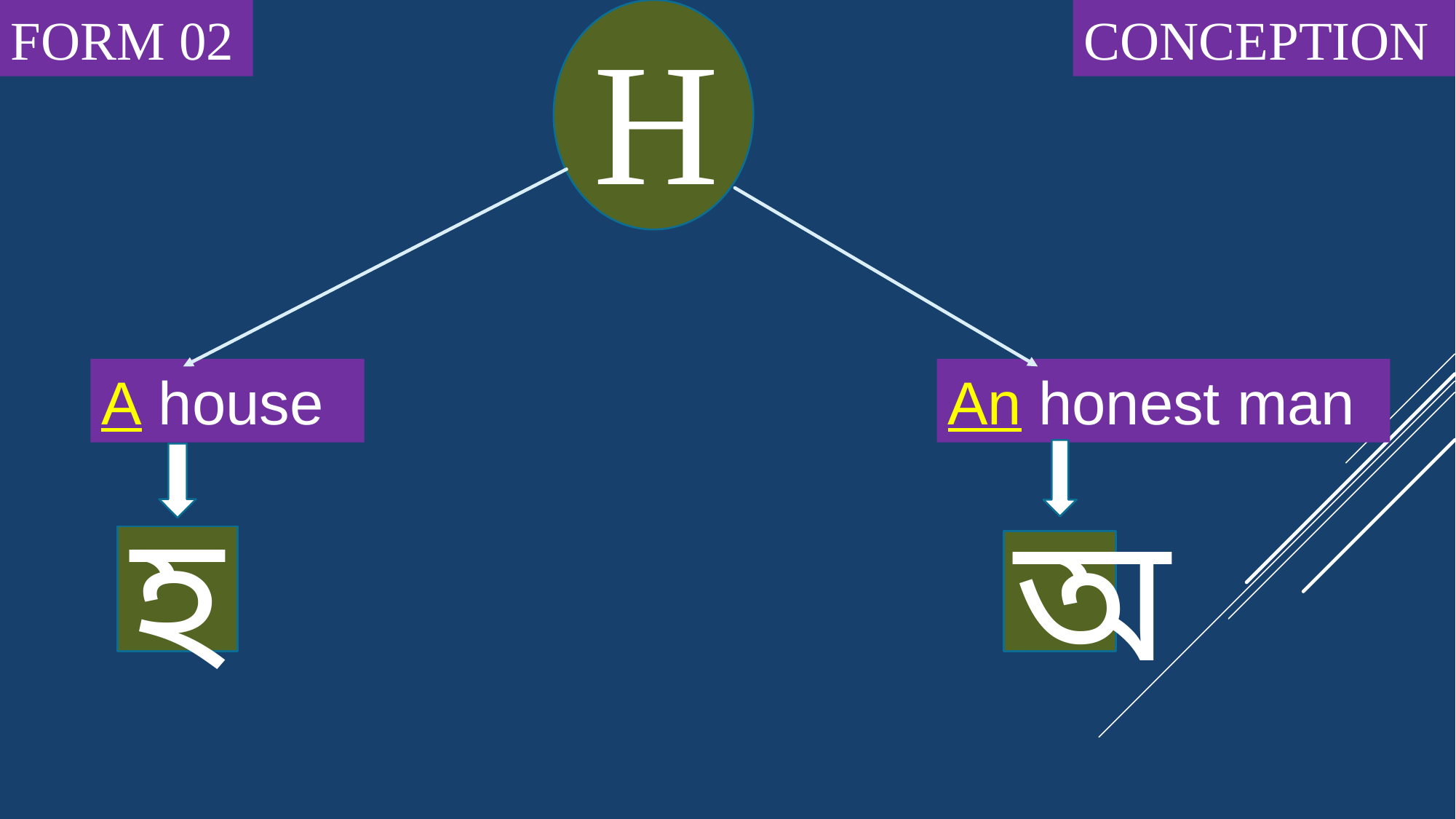

FORM 02
H
CONCEPTION
A house
An honest man

হ
অ